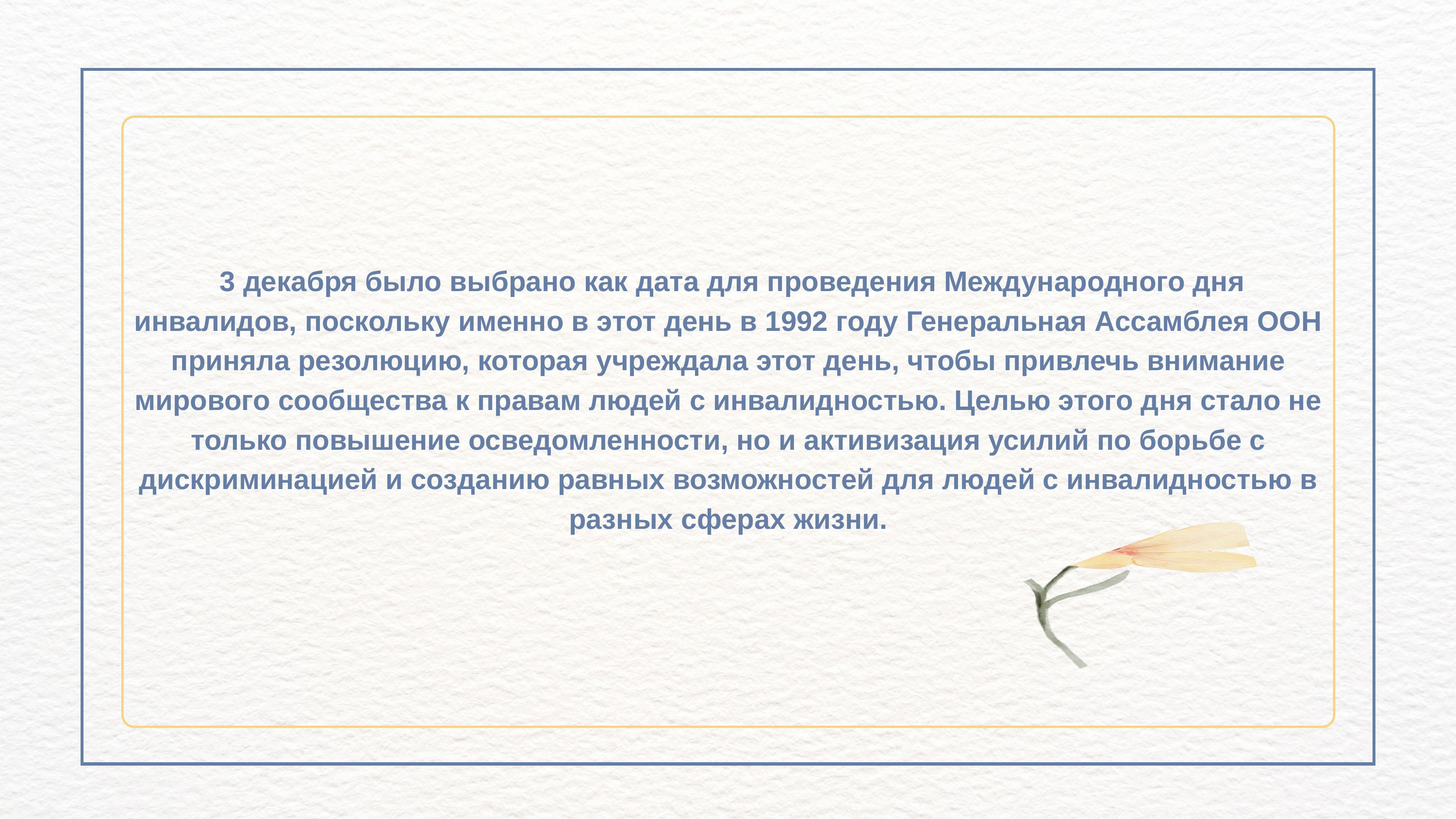

3 декабря было выбрано как дата для проведения Международного дня инвалидов, поскольку именно в этот день в 1992 году Генеральная Ассамблея ООН приняла резолюцию, которая учреждала этот день, чтобы привлечь внимание мирового сообщества к правам людей с инвалидностью. Целью этого дня стало не только повышение осведомленности, но и активизация усилий по борьбе с дискриминацией и созданию равных возможностей для людей с инвалидностью в разных сферах жизни.